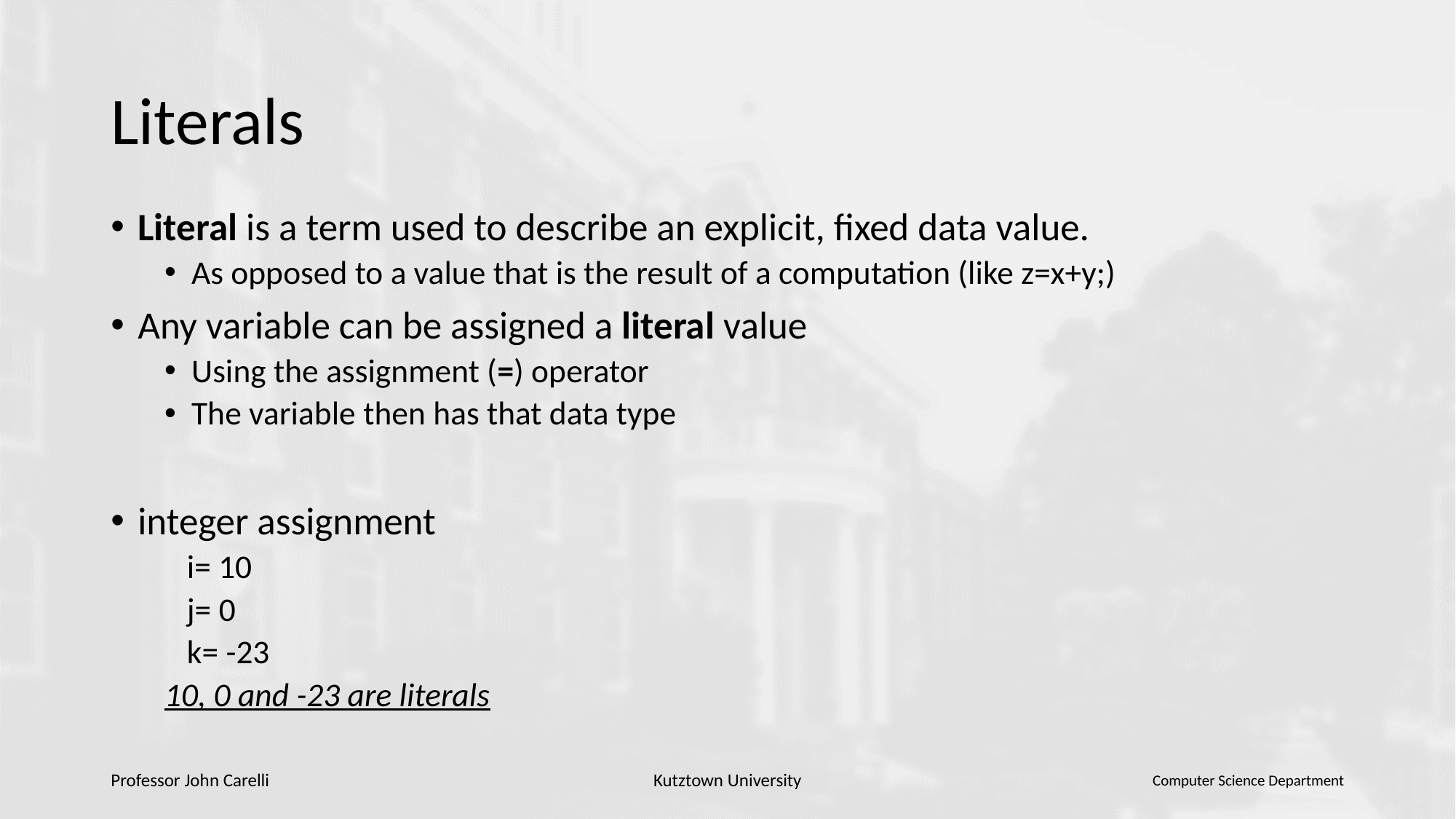

# Literals
Literal is a term used to describe an explicit, fixed data value.
As opposed to a value that is the result of a computation (like z=x+y;)
Any variable can be assigned a literal value
Using the assignment (=) operator
The variable then has that data type

integer assignment
   i= 10
   j= 0
   k= -23
10, 0 and -23 are literals